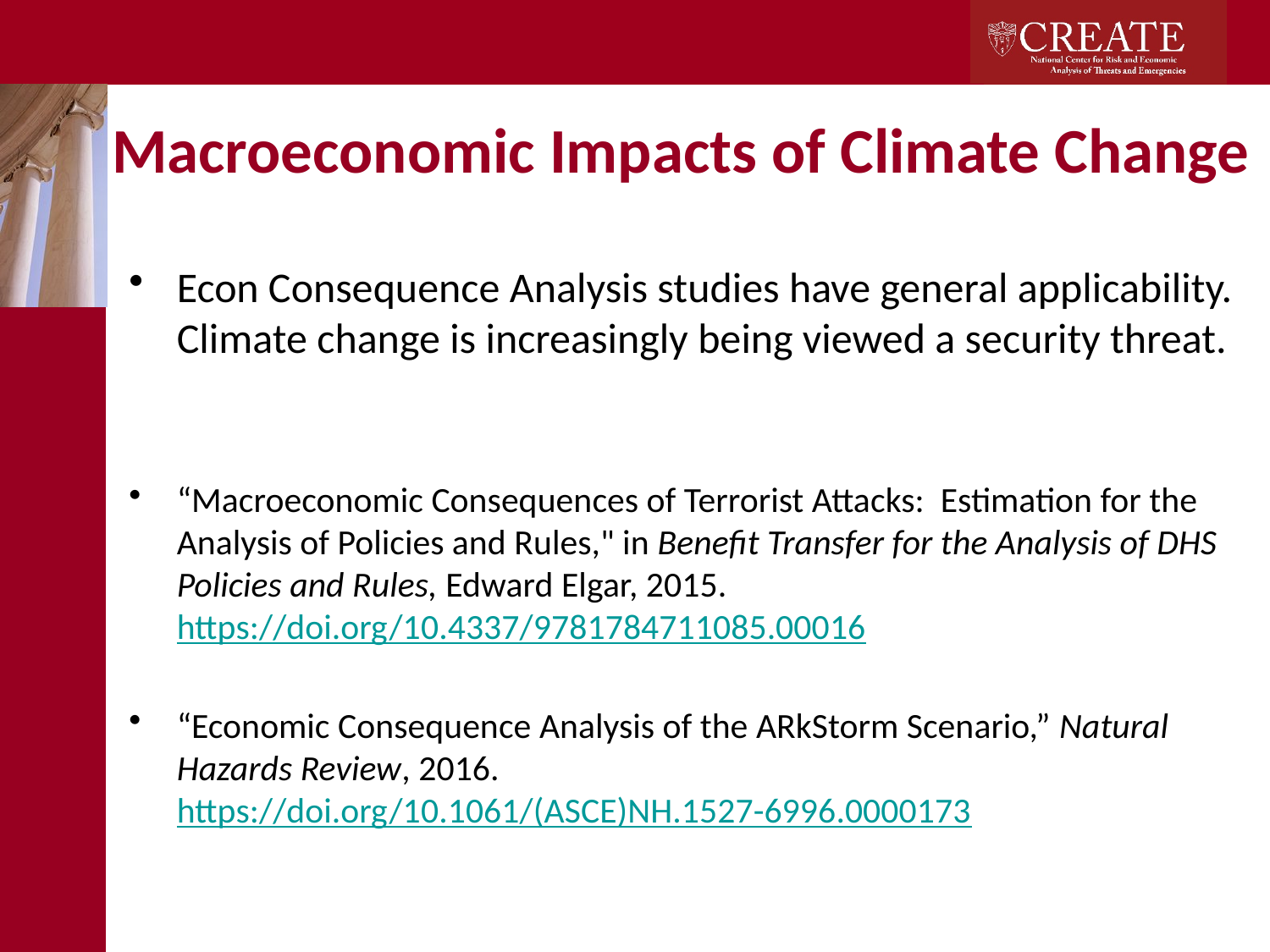

# Macroeconomic Impacts of Climate Change
Econ Consequence Analysis studies have general applicability. Climate change is increasingly being viewed a security threat.

“Macroeconomic Consequences of Terrorist Attacks:  Estimation for the Analysis of Policies and Rules," in Benefit Transfer for the Analysis of DHS Policies and Rules, Edward Elgar, 2015. https://doi.org/10.4337/9781784711085.00016

“Economic Consequence Analysis of the ARkStorm Scenario,” Natural Hazards Review, 2016. https://doi.org/10.1061/(ASCE)NH.1527-6996.0000173